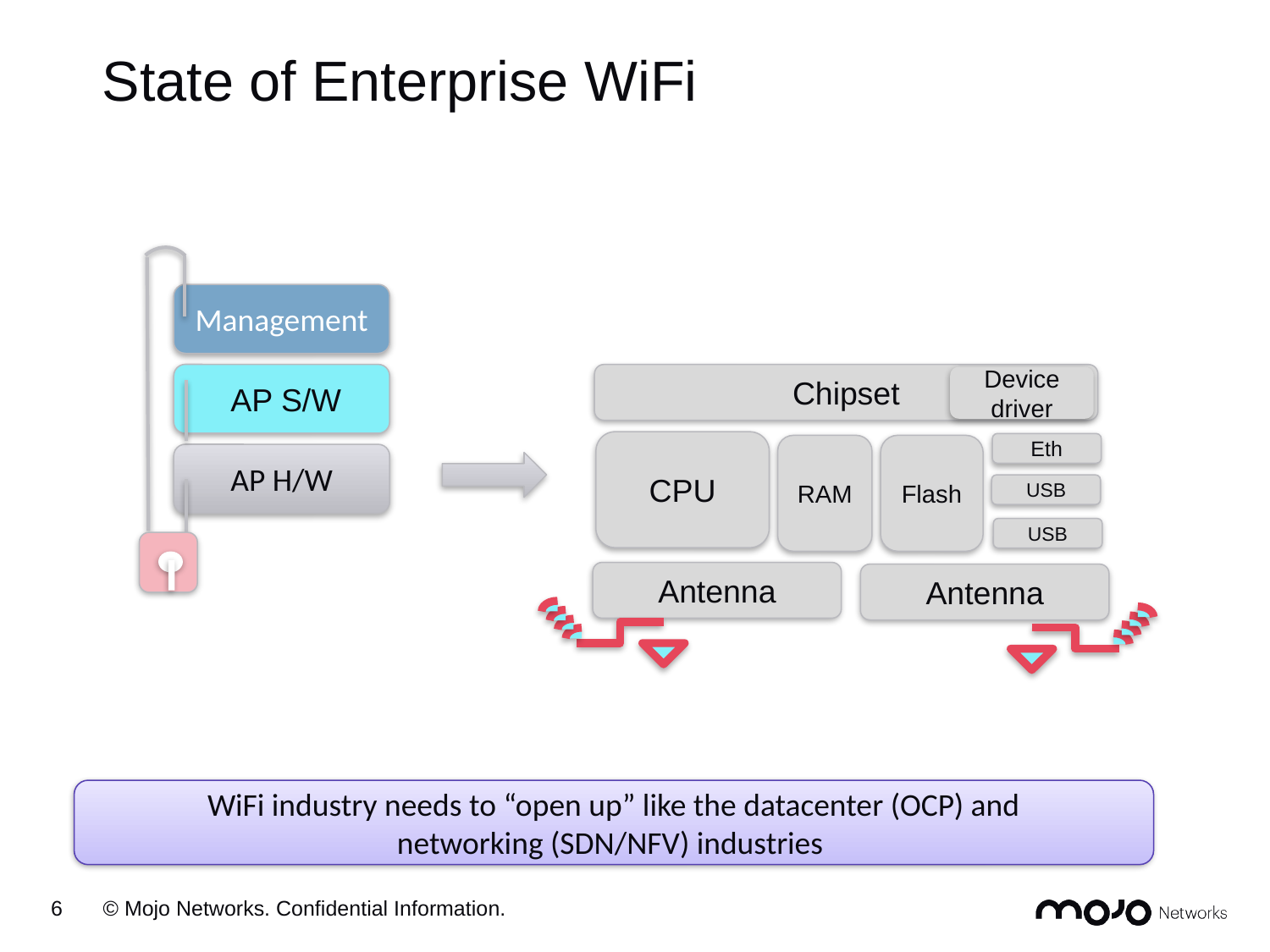

# State of Enterprise WiFi

Management
 AP S/W
AP H/W

Chipset
Device driver
CPU
Eth
USB
USB
RAM
Flash

Antenna
Antenna

WiFi industry needs to “open up” like the datacenter (OCP) and
networking (SDN/NFV) industries